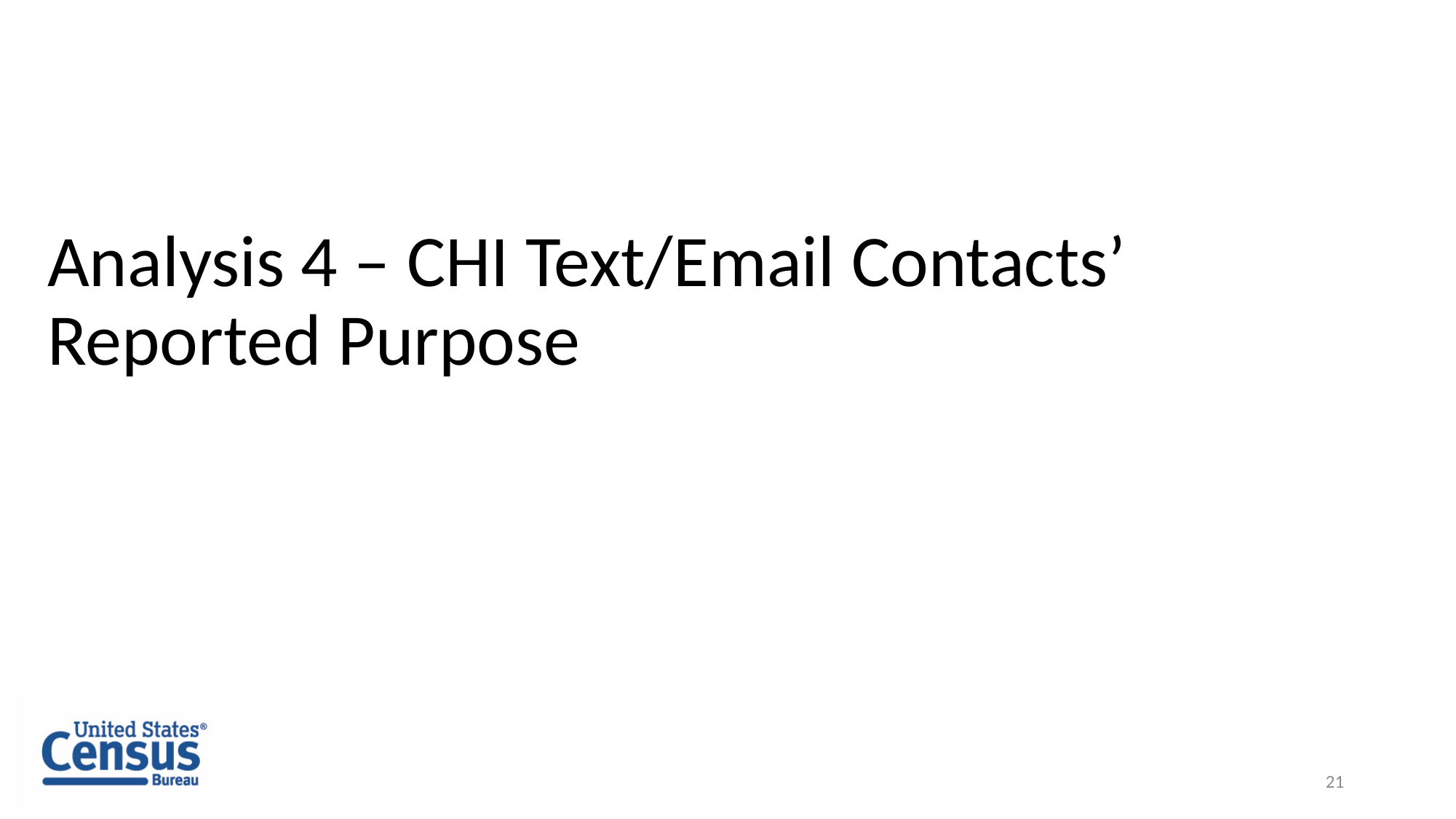

Analysis 4 – CHI Text/Email Contacts’ Reported Purpose
21